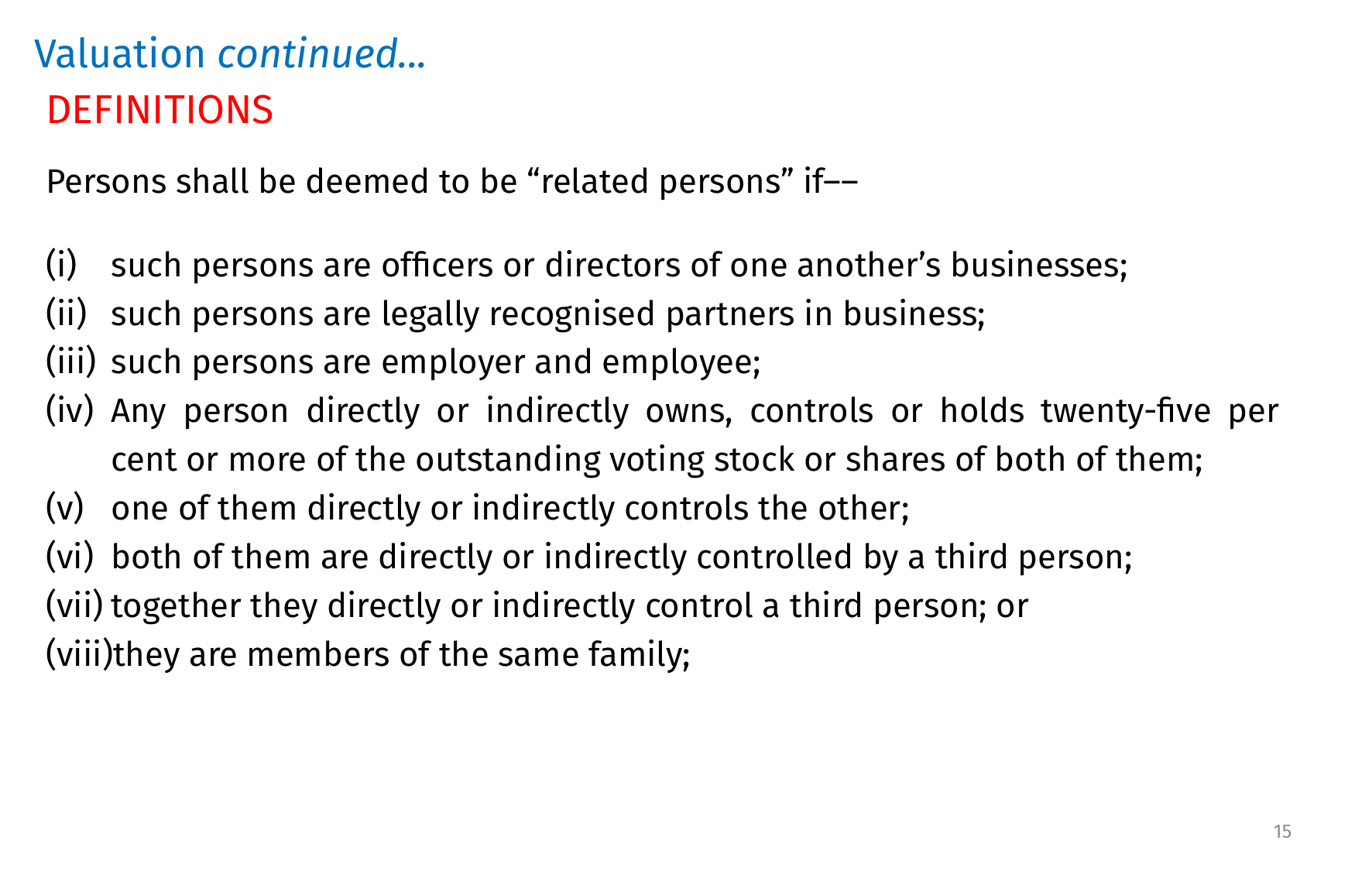

# Valuation continued...
DEFINITIONS
Persons shall be deemed to be “related persons” if––

such persons are officers or directors of one another’s businesses;
such persons are legally recognised partners in business;
such persons are employer and employee;
Any person directly or indirectly owns, controls or holds twenty-five per cent or more of the outstanding voting stock or shares of both of them;
one of them directly or indirectly controls the other;
both of them are directly or indirectly controlled by a third person;
together they directly or indirectly control a third person; or
they are members of the same family;
15